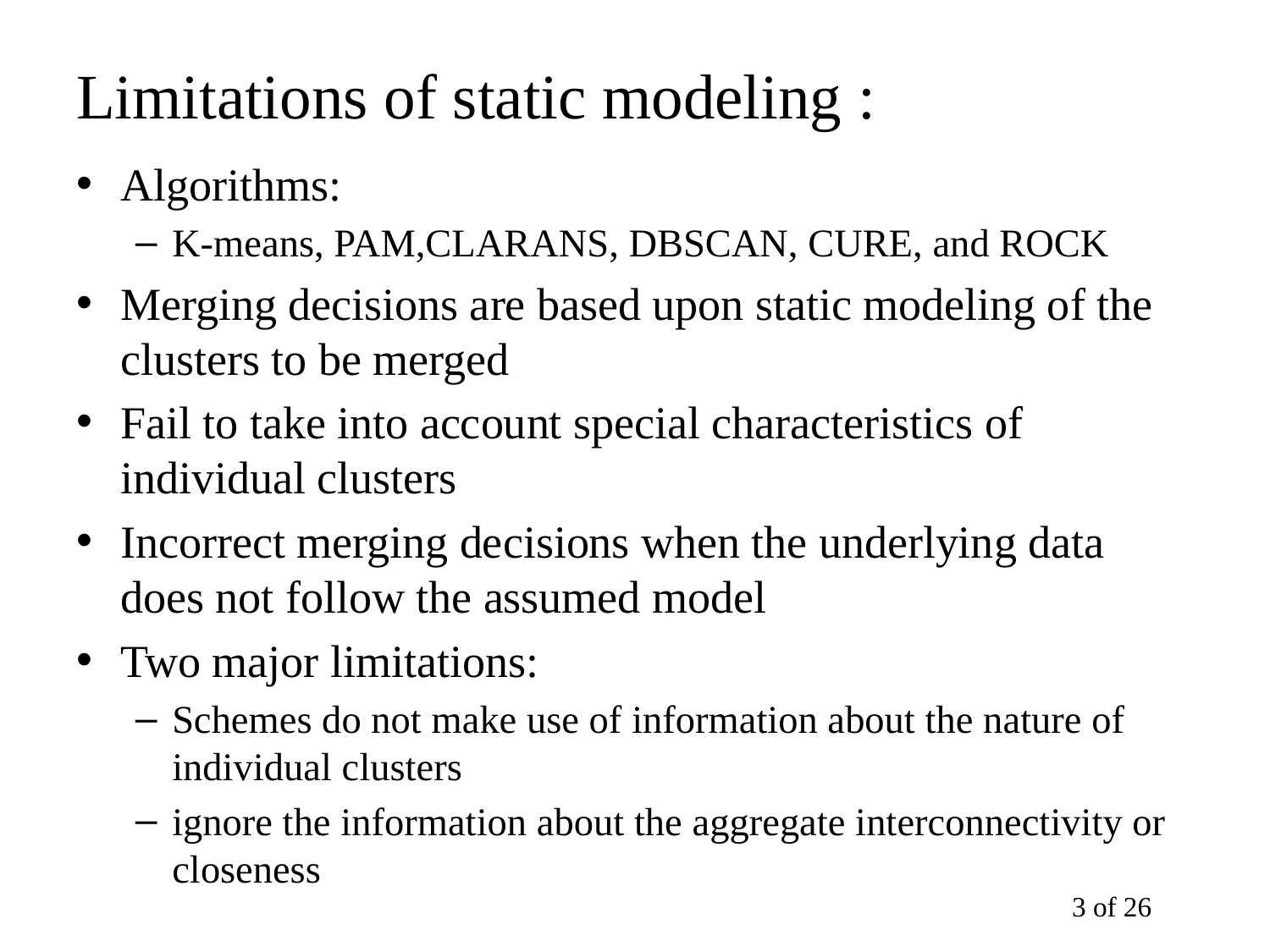

# Limitations of static modeling :
Algorithms:
K-means, PAM,CLARANS, DBSCAN, CURE, and ROCK
Merging decisions are based upon static modeling of the clusters to be merged
Fail to take into account special characteristics of individual clusters
Incorrect merging decisions when the underlying data does not follow the assumed model
Two major limitations:
Schemes do not make use of information about the nature of individual clusters
ignore the information about the aggregate interconnectivity or closeness